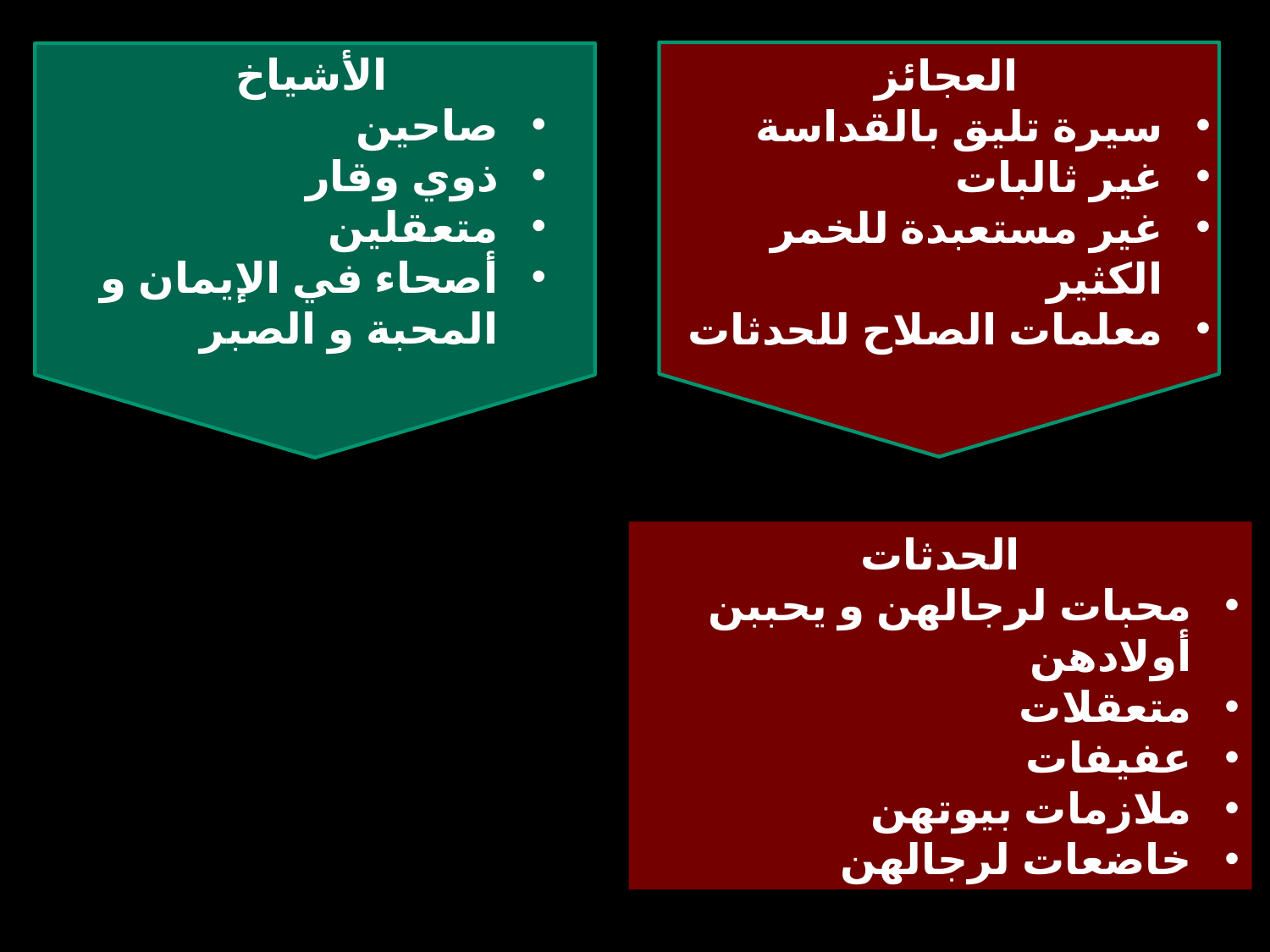

الأشياخ
صاحين
ذوي وقار
متعقلين
أصحاء في الإيمان و المحبة و الصبر

العجائز
سيرة تليق بالقداسة
غير ثالبات
غير مستعبدة للخمر الكثير
معلمات الصلاح للحدثات

الحدثات
محبات لرجالهن و يحببن أولادهن
متعقلات
عفيفات
ملازمات بيوتهن
خاضعات لرجالهن